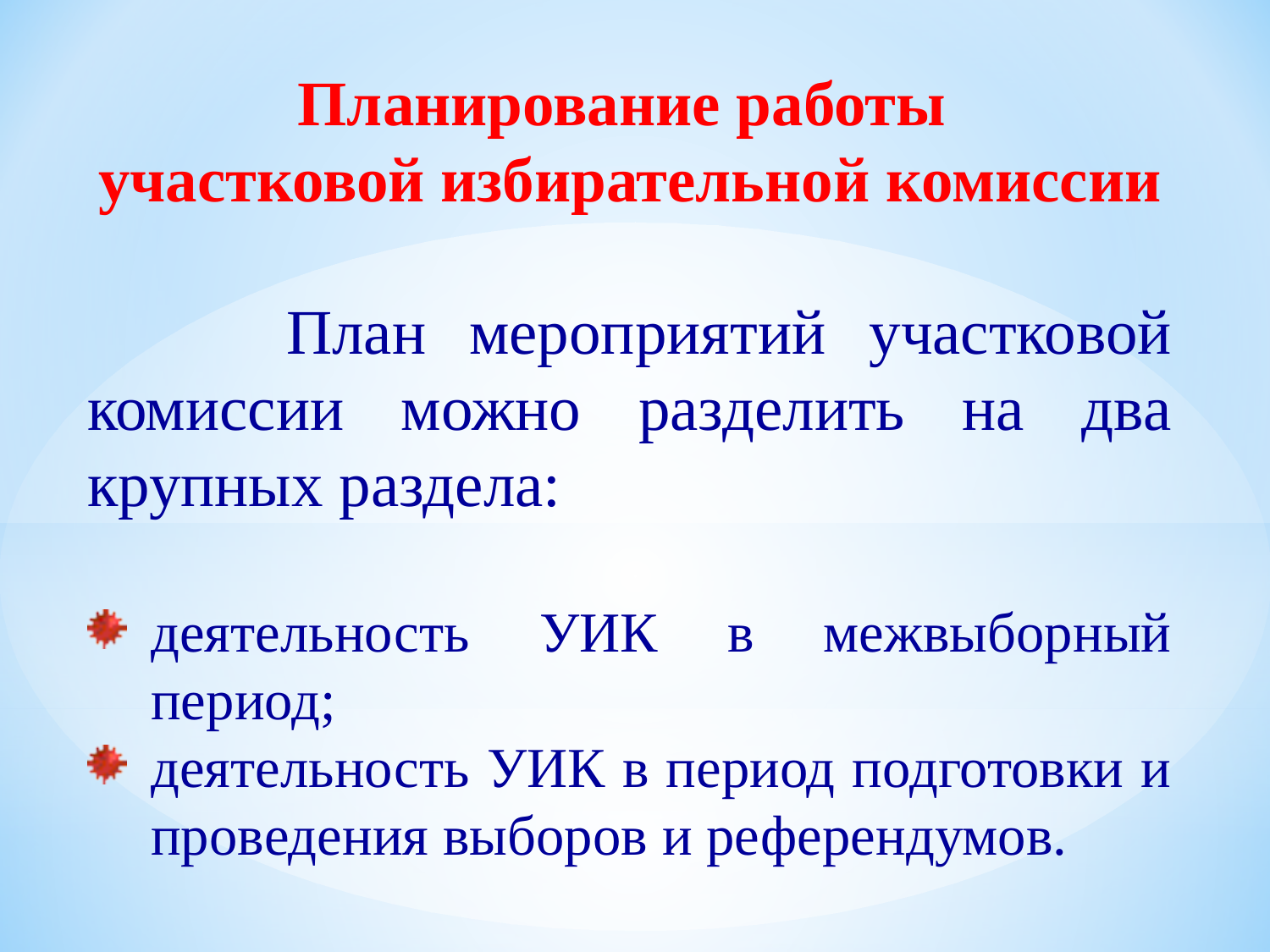

Планирование работы
участковой избирательной комиссии

     План мероприятий участковой комиссии можно разделить на два крупных раздела:

деятельность УИК в межвыборный период;
деятельность УИК в период подготовки и проведения выборов и референдумов.